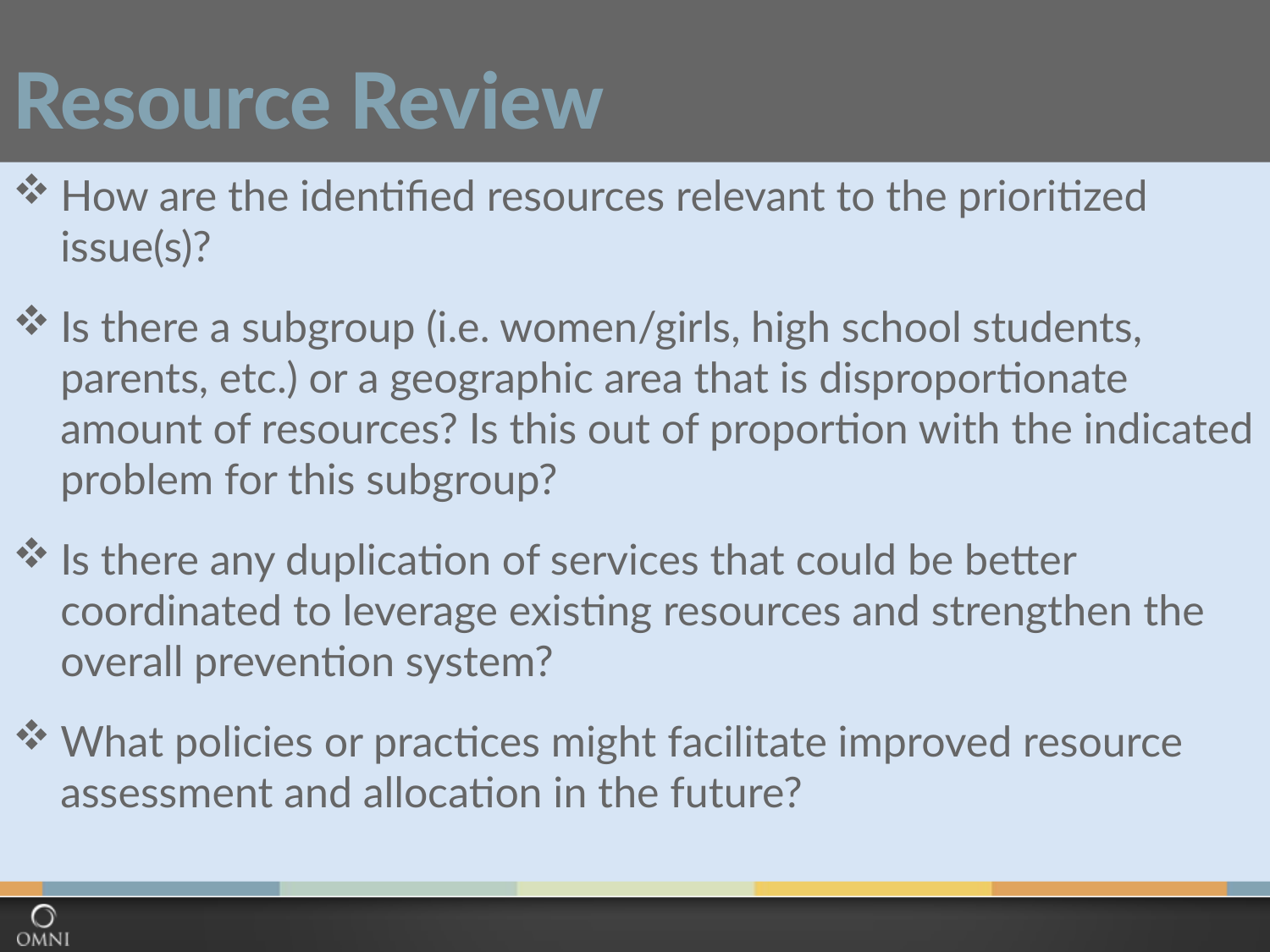

# Resource Review
How are the identified resources relevant to the prioritized issue(s)?
Is there a subgroup (i.e. women/girls, high school students, parents, etc.) or a geographic area that is disproportionate amount of resources? Is this out of proportion with the indicated problem for this subgroup?
Is there any duplication of services that could be better coordinated to leverage existing resources and strengthen the overall prevention system?
What policies or practices might facilitate improved resource assessment and allocation in the future?